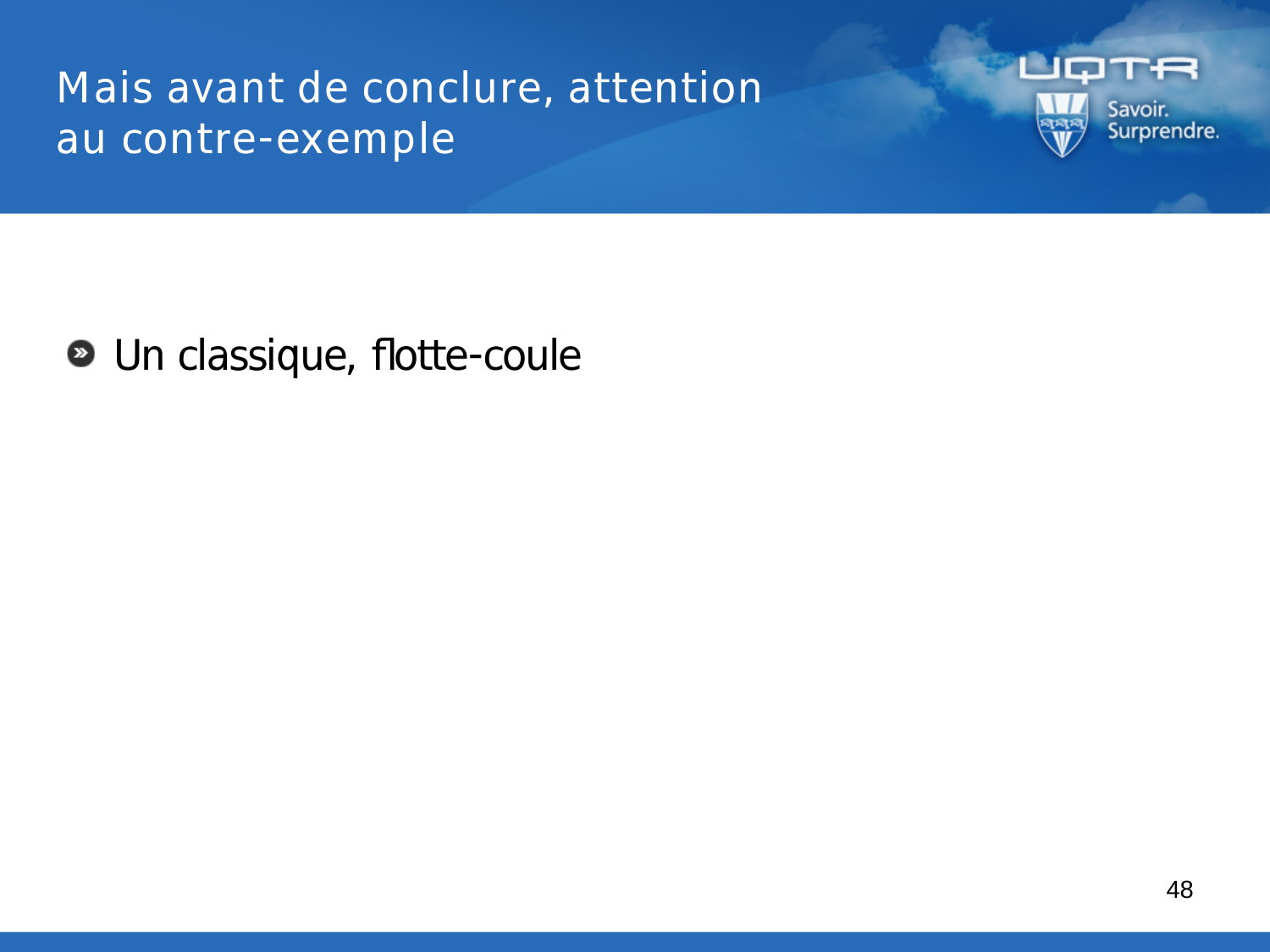

# Mais avant de conclure, attention au contre-exemple
Un classique, flotte-coule
48